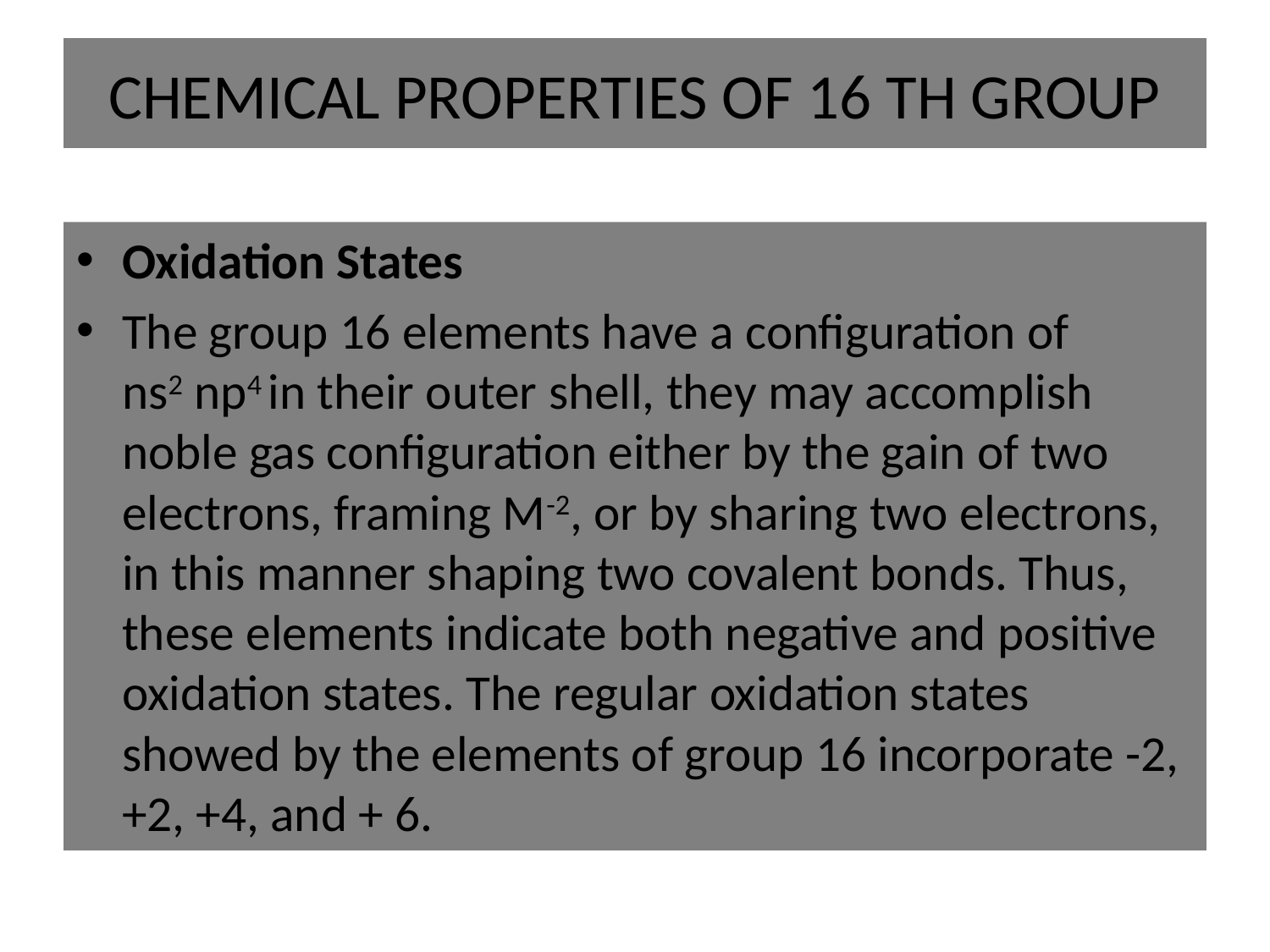

# CHEMICAL PROPERTIES OF 16 TH GROUP
Oxidation States
The group 16 elements have a configuration of ns2 np4 in their outer shell, they may accomplish noble gas configuration either by the gain of two electrons, framing M-2, or by sharing two electrons, in this manner shaping two covalent bonds. Thus, these elements indicate both negative and positive oxidation states. The regular oxidation states showed by the elements of group 16 incorporate -2, +2, +4, and + 6.